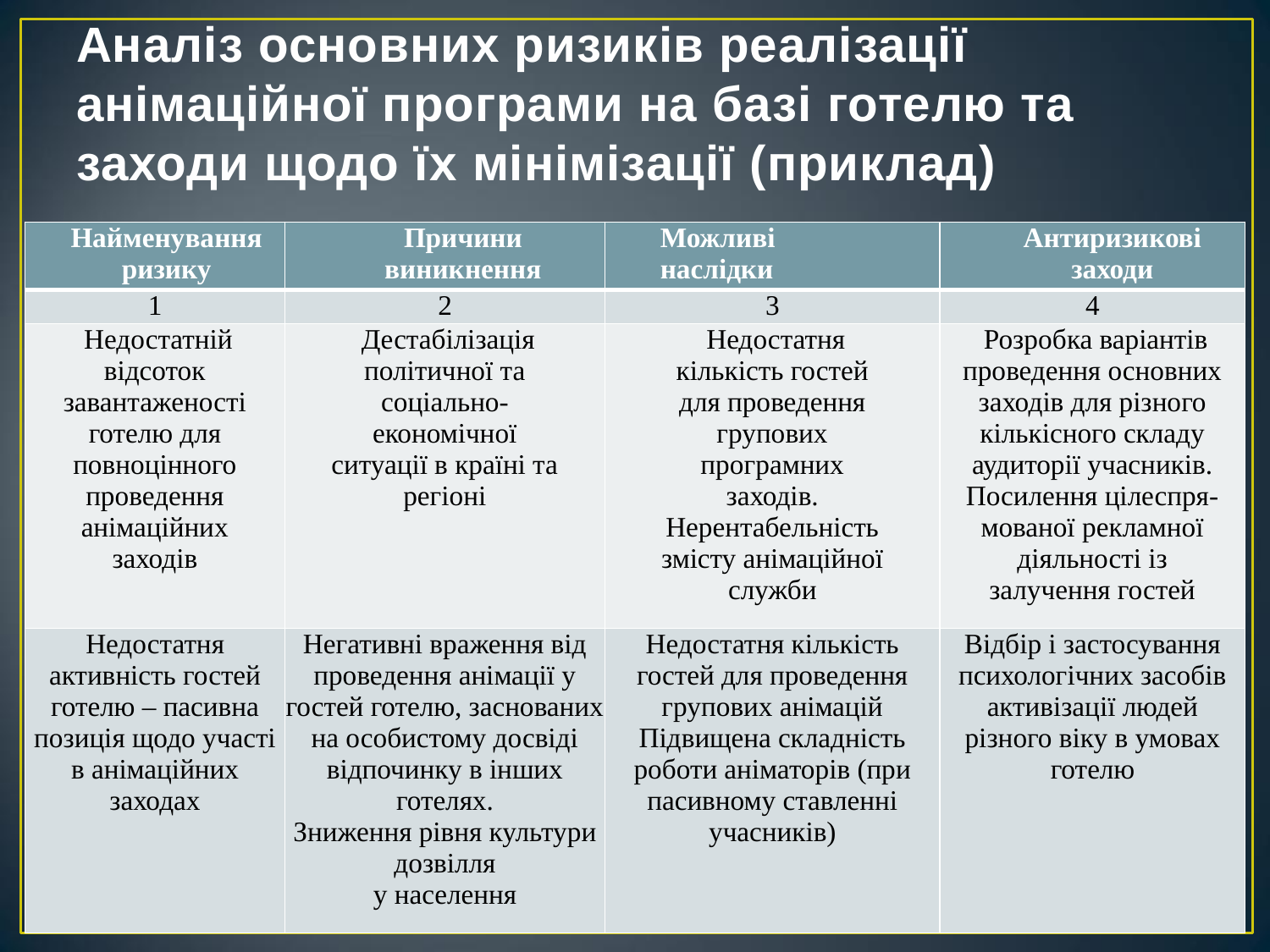

# Аналіз основних ризиків реалізації анімаційної програми на базі готелю та заходи щодо їх мінімізації (приклад)
| Найменування ризику | Причини виникнення | Можливі наслідки | Антиризикові заходи |
| --- | --- | --- | --- |
| 1 | 2 | 3 | 4 |
| Недостатній відсоток завантаженості готелю для повноцінного проведення анімаційних заходів | Дестабілізація політичної та соціально- економічної ситуації в країні та регіоні | Недостатня кількість гостей для проведення групових програмних заходів. Нерентабельність змісту анімаційної служби | Розробка варіантів проведення основних заходів для різного кількісного складу аудиторії учасників. Посилення цілеспря- мованої рекламної діяльності із залучення гостей |
| Недостатня активність гостей готелю – пасивна позиція щодо участі в анімаційних заходах | Негативні враження від проведення анімації у гостей готелю, заснованих на особистому досвіді відпочинку в інших готелях. Зниження рівня культури дозвілля у населення | Недостатня кількість гостей для проведення групових анімацій Підвищена складність роботи аніматорів (при пасивному ставленні учасників) | Відбір і застосування психологічних засобів активізації людей різного віку в умовах готелю |